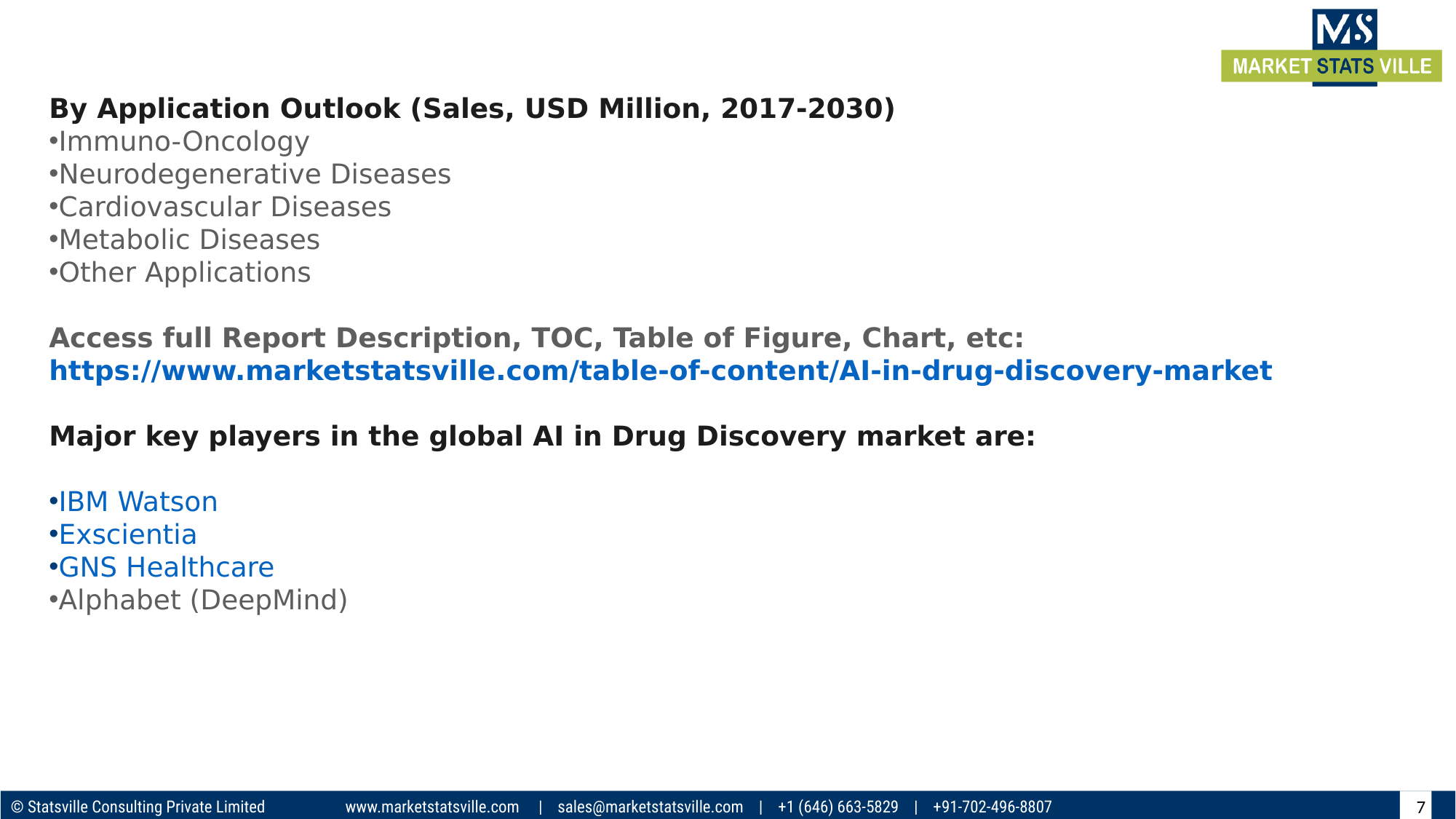

By Application Outlook (Sales, USD Million, 2017-2030)
Immuno-Oncology
Neurodegenerative Diseases
Cardiovascular Diseases
Metabolic Diseases
Other Applications
Access full Report Description, TOC, Table of Figure, Chart, etc: https://www.marketstatsville.com/table-of-content/AI-in-drug-discovery-market
Major key players in the global AI in Drug Discovery market are:

IBM Watson
Exscientia
GNS Healthcare
Alphabet (DeepMind)

7